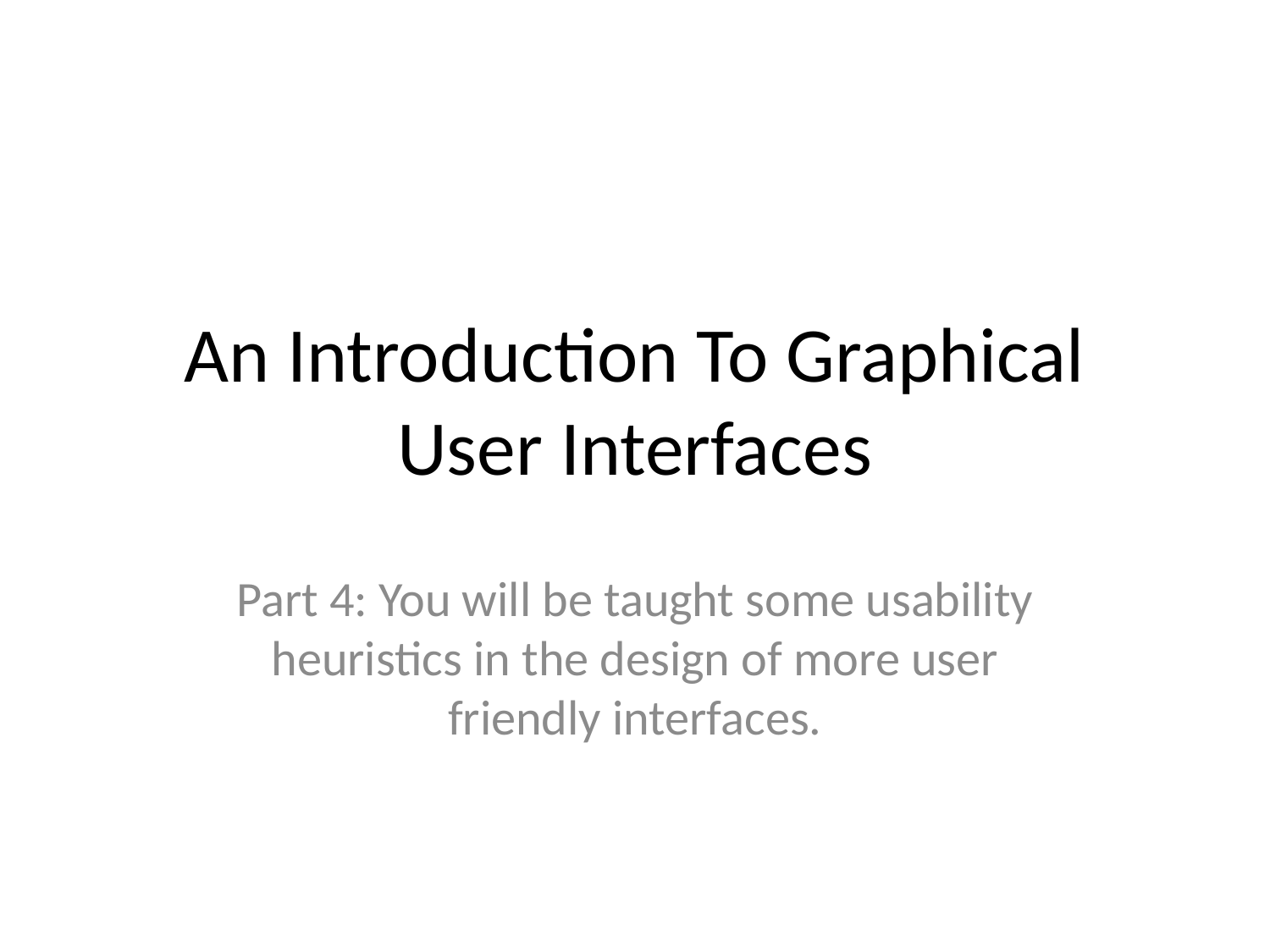

An Introduction To Graphical User Interfaces
Part 4: You will be taught some usability heuristics in the design of more user friendly interfaces.